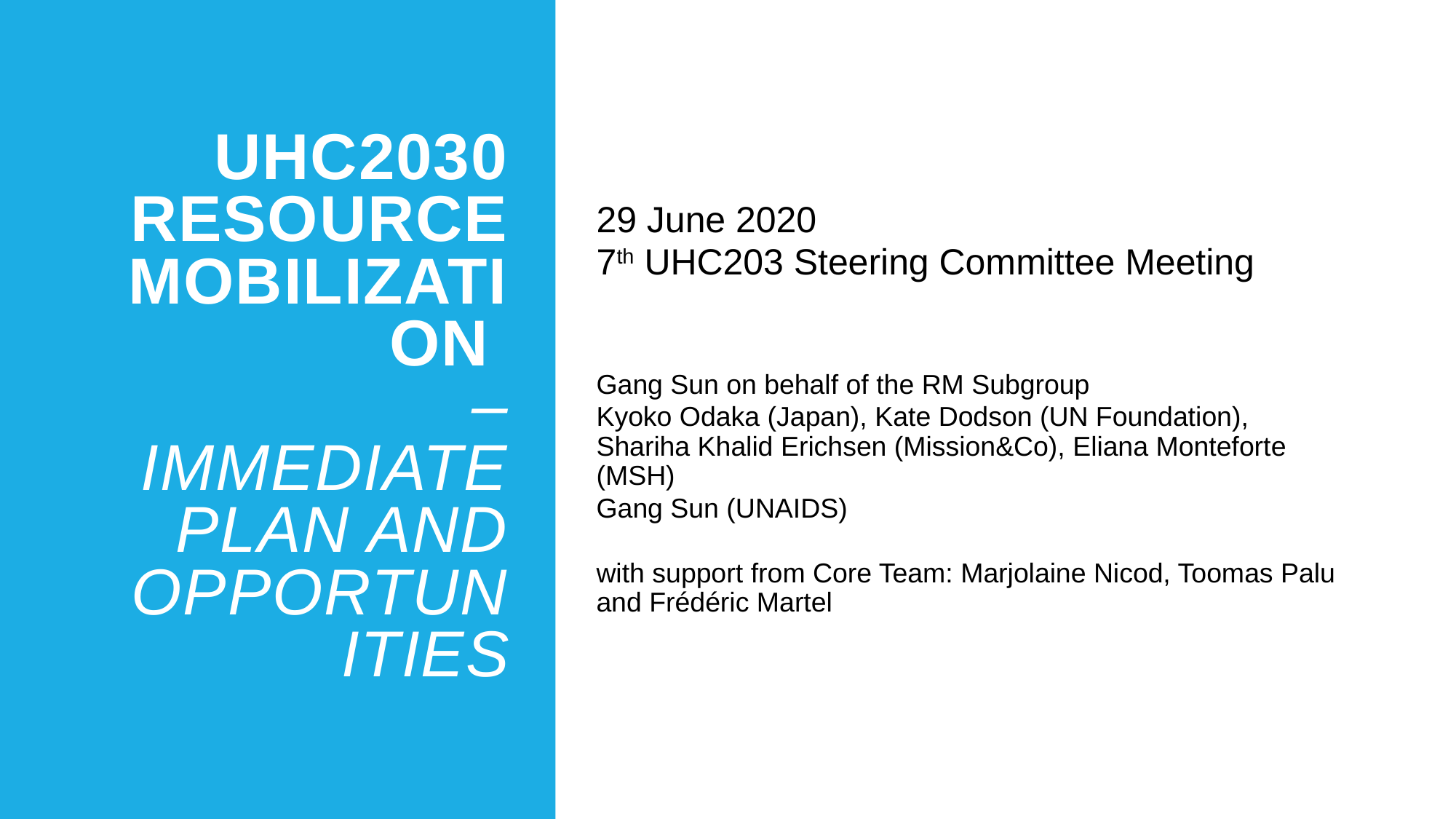

# UHC2030 Resource Mobilization – Immediate pLan and opportunities
29 June 2020
7th UHC203 Steering Committee Meeting

Gang Sun on behalf of the RM Subgroup
Kyoko Odaka (Japan), Kate Dodson (UN Foundation), Shariha Khalid Erichsen (Mission&Co), Eliana Monteforte (MSH)
Gang Sun (UNAIDS)

with support from Core Team: Marjolaine Nicod, Toomas Palu and Frédéric Martel